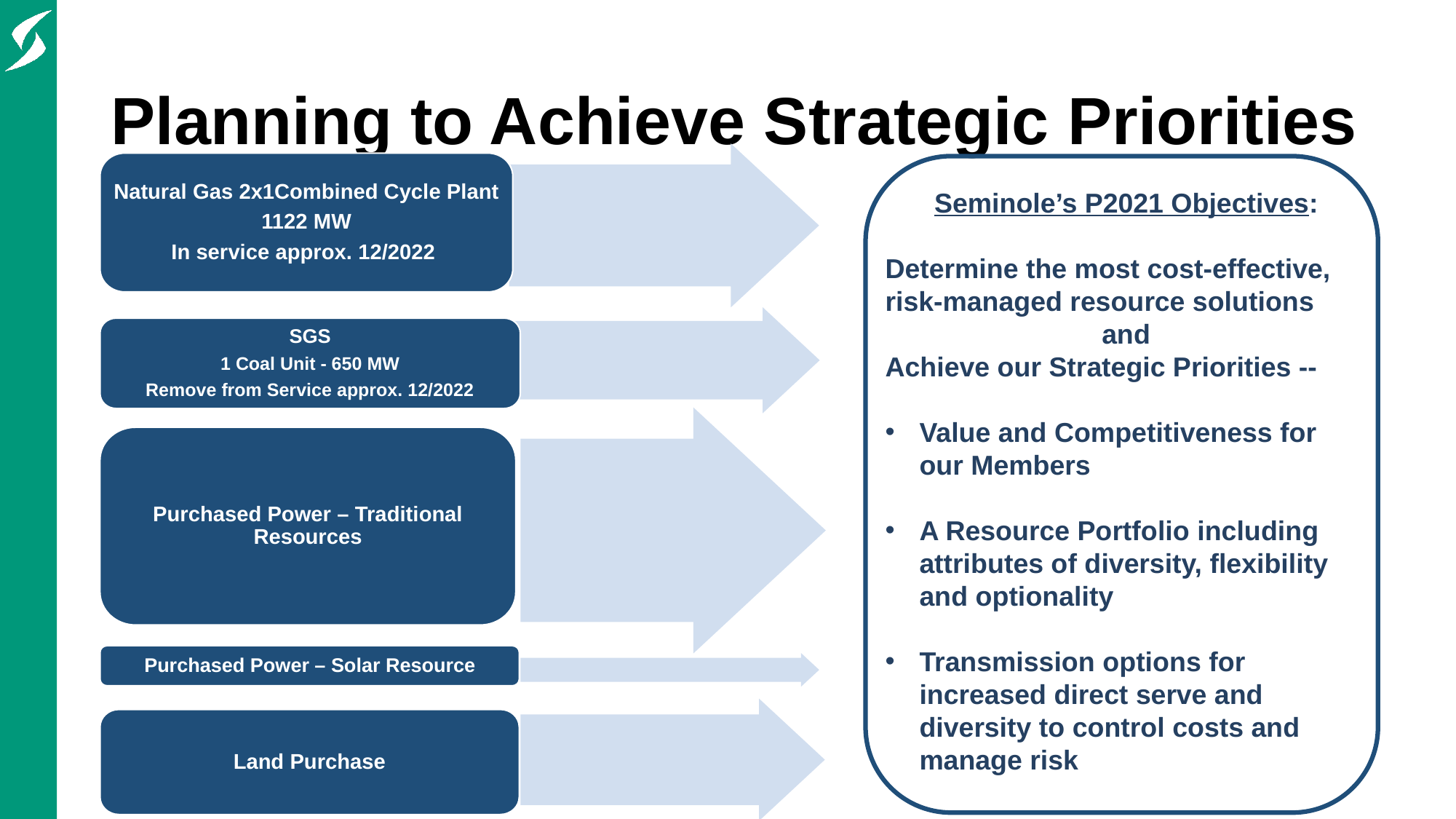

# Planning to Achieve Strategic Priorities

Natural Gas 2x1Combined Cycle Plant
1122 MW
In service approx. 12/2022

SGS
1 Coal Unit - 650 MW
Remove from Service approx. 12/2022

Purchased Power – Traditional Resources
Purchased Power – Solar Resource

Land Purchase
Seminole’s P2021 Objectives:

Determine the most cost-effective, risk-managed resource solutions
and
Achieve our Strategic Priorities --

Value and Competitiveness for our Members

A Resource Portfolio including attributes of diversity, flexibility and optionality

Transmission options for increased direct serve and diversity to control costs and manage risk

9